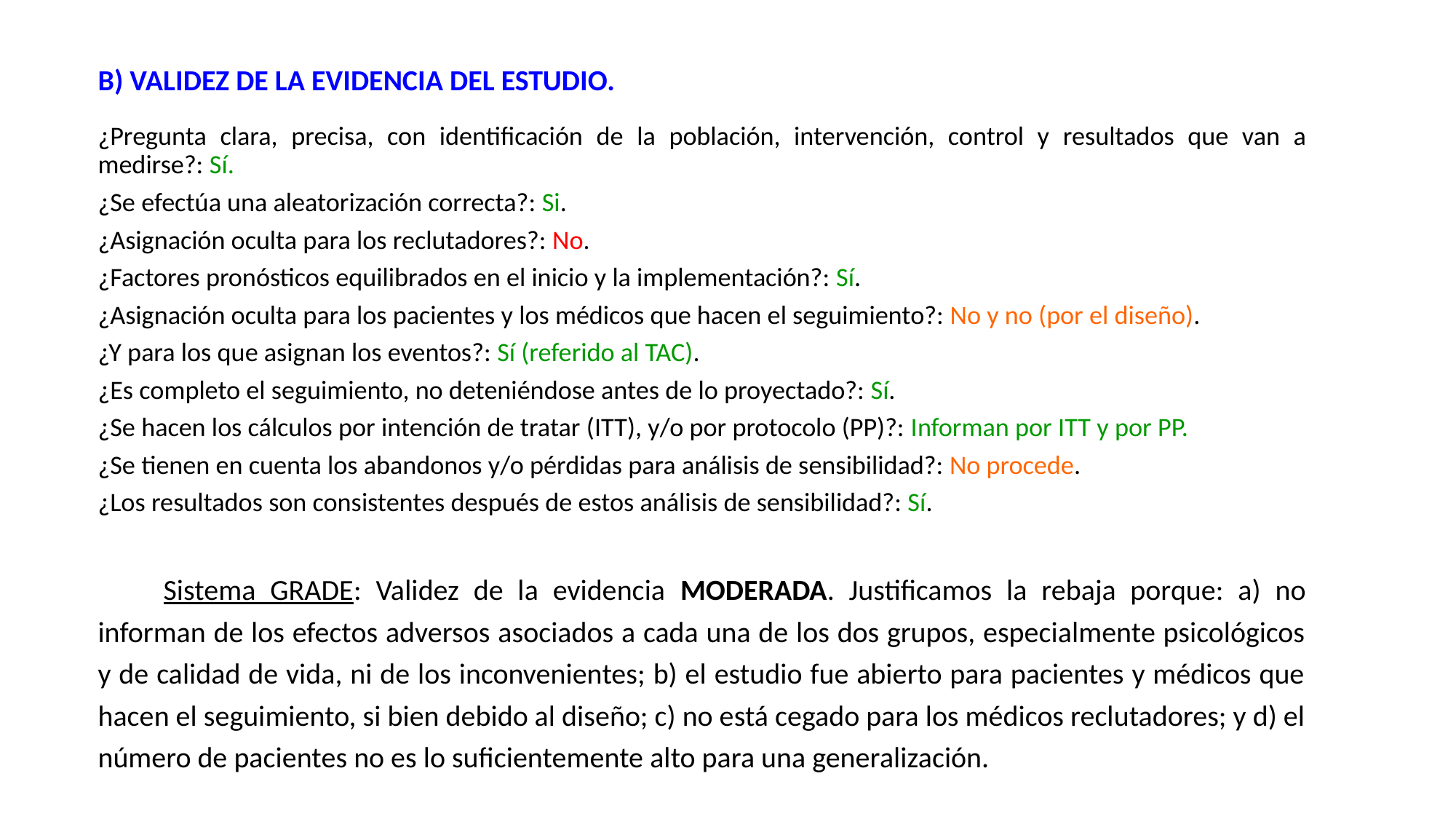

B) VALIDEZ DE LA EVIDENCIA DEL ESTUDIO.

¿Pregunta clara, precisa, con identificación de la población, intervención, control y resultados que van a medirse?: Sí.
¿Se efectúa una aleatorización correcta?: Si.
¿Asignación oculta para los reclutadores?: No.
¿Factores pronósticos equilibrados en el inicio y la implementación?: Sí.
¿Asignación oculta para los pacientes y los médicos que hacen el seguimiento?: No y no (por el diseño).
¿Y para los que asignan los eventos?: Sí (referido al TAC).
¿Es completo el seguimiento, no deteniéndose antes de lo proyectado?: Sí.
¿Se hacen los cálculos por intención de tratar (ITT), y/o por protocolo (PP)?: Informan por ITT y por PP.
¿Se tienen en cuenta los abandonos y/o pérdidas para análisis de sensibilidad?: No procede.
¿Los resultados son consistentes después de estos análisis de sensibilidad?: Sí.

	Sistema GRADE: Validez de la evidencia MODERADA. Justificamos la rebaja porque: a) no informan de los efectos adversos asociados a cada una de los dos grupos, especialmente psicológicos y de calidad de vida, ni de los inconvenientes; b) el estudio fue abierto para pacientes y médicos que hacen el seguimiento, si bien debido al diseño; c) no está cegado para los médicos reclutadores; y d) el número de pacientes no es lo suficientemente alto para una generalización.